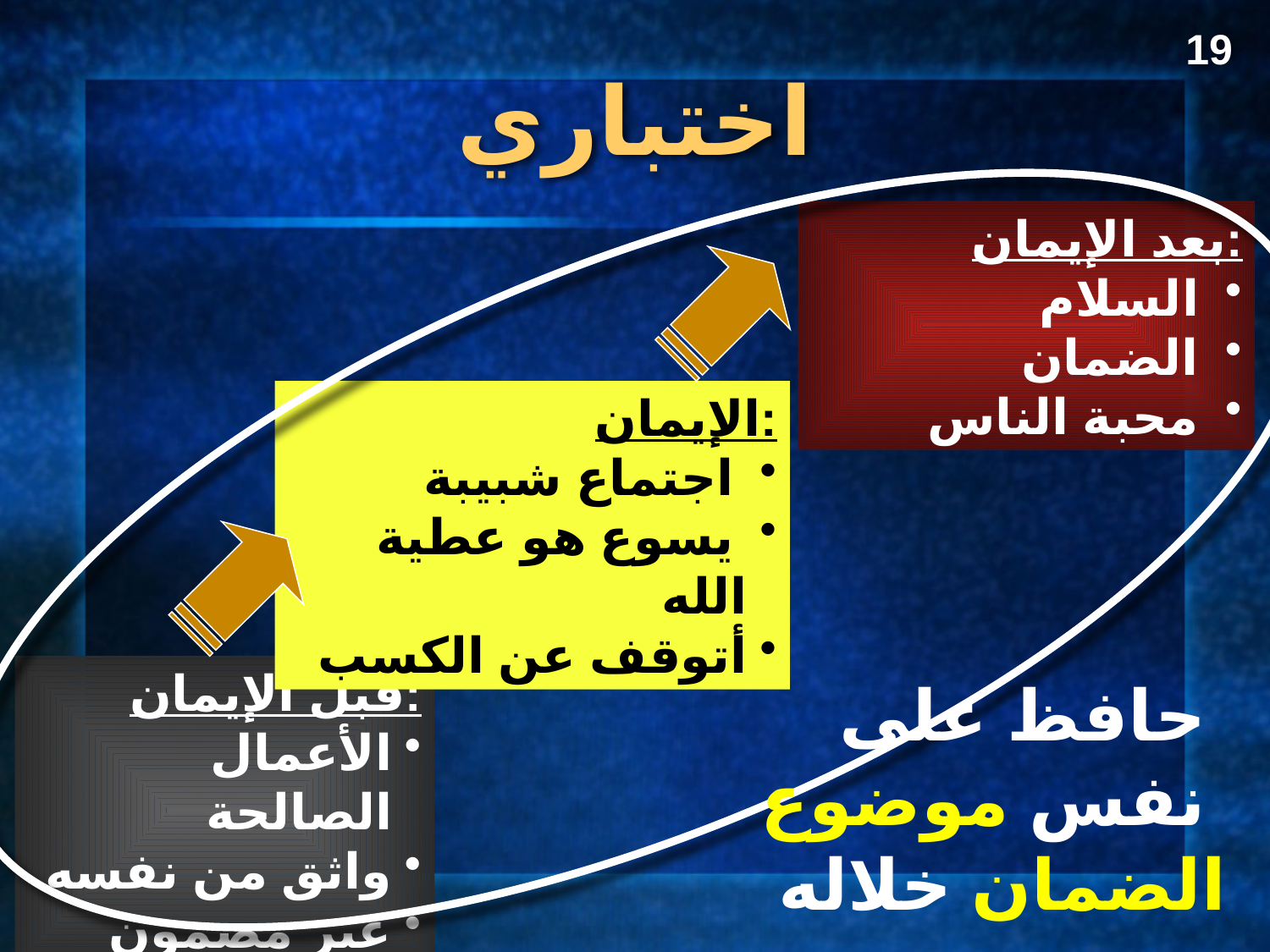

19
اختباري
بعد الإيمان:
 السلام
 الضمان
 محبة الناس

الإيمان:
 اجتماع شبيبة
 يسوع هو عطية الله
أتوقف عن الكسب

قبل الإيمان:
الأعمال الصالحة
واثق من نفسه
غير مضمون
حافظ على
نفس موضوع
الضمان خلاله